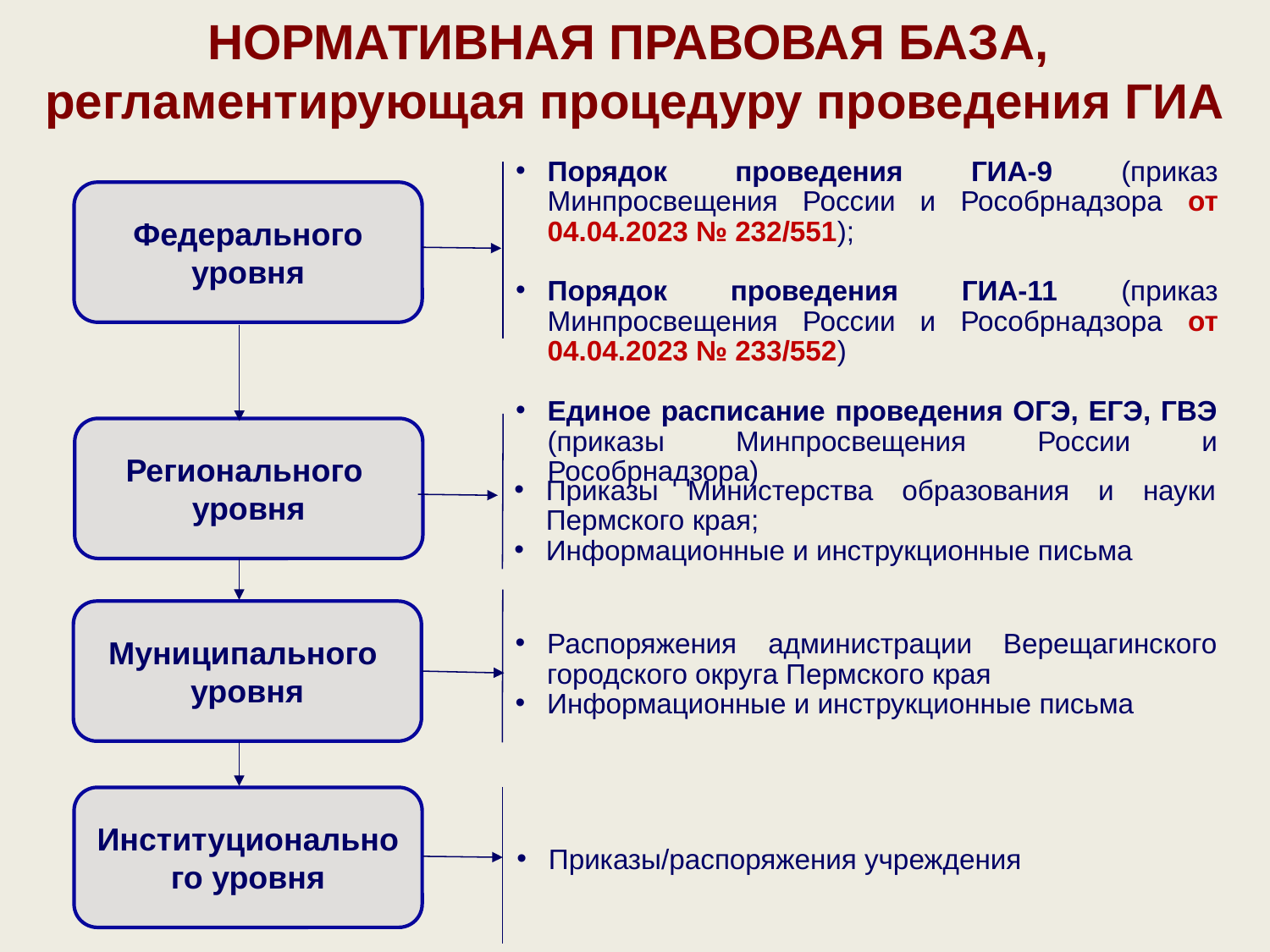

# НОРМАТИВНАЯ ПРАВОВАЯ БАЗА, регламентирующая процедуру проведения ГИА
Порядок проведения ГИА-9 (приказ Минпросвещения России и Рособрнадзора от 04.04.2023 № 232/551);

Порядок проведения ГИА-11 (приказ Минпросвещения России и Рособрнадзора от 04.04.2023 № 233/552)

Единое расписание проведения ОГЭ, ЕГЭ, ГВЭ (приказы Минпросвещения России и Рособрнадзора)
Федерального уровня
Регионального
уровня
Приказы Министерства образования и науки Пермского края;
Информационные и инструкционные письма
Муниципального
уровня
Распоряжения администрации Верещагинского городского округа Пермского края
Информационные и инструкционные письма
Институционального уровня
Приказы/распоряжения учреждения